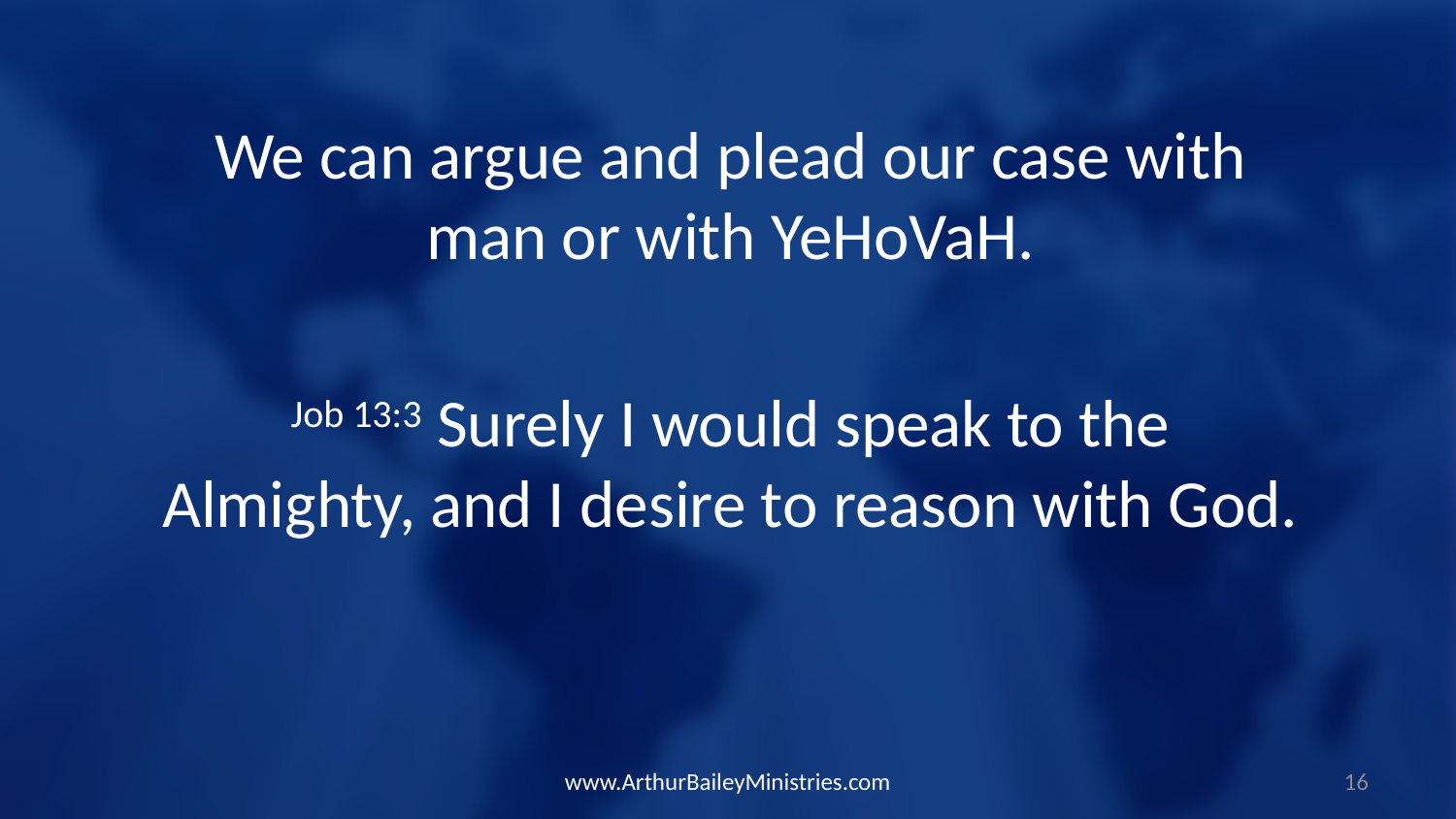

We can argue and plead our case with man or with YeHoVaH.

Job 13:3 Surely I would speak to the Almighty, and I desire to reason with God.

www.ArthurBaileyMinistries.com
16